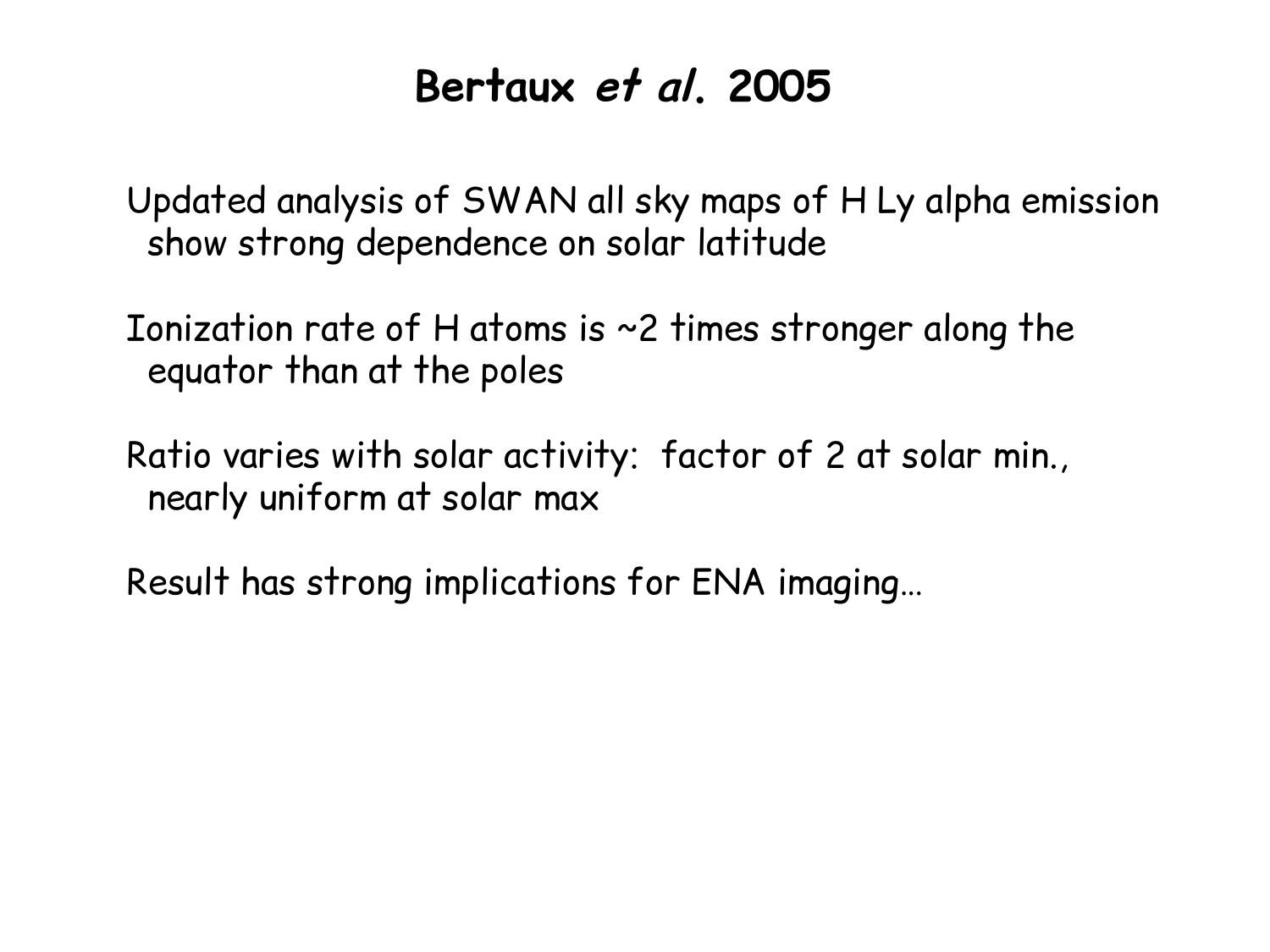

Bertaux et al. 2005
Updated analysis of SWAN all sky maps of H Ly alpha emission
  show strong dependence on solar latitude

Ionization rate of H atoms is ~2 times stronger along the
  equator than at the poles

Ratio varies with solar activity:  factor of 2 at solar min.,
  nearly uniform at solar max

Result has strong implications for ENA imaging…